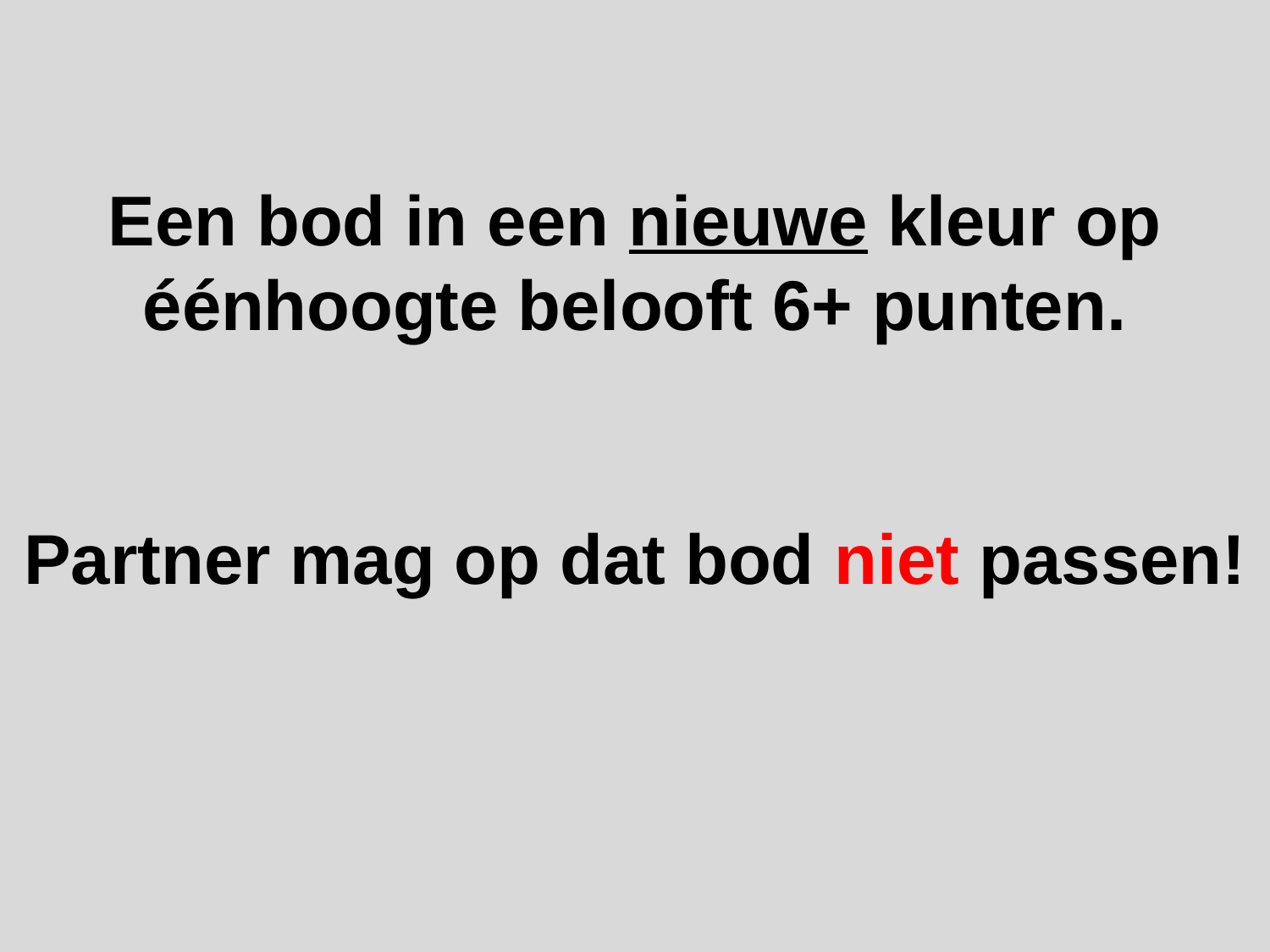

Een bod in een nieuwe kleur op éénhoogte belooft 6+ punten.

Partner mag op dat bod niet passen!

#

Contract 1 hoofdstuk 12
4